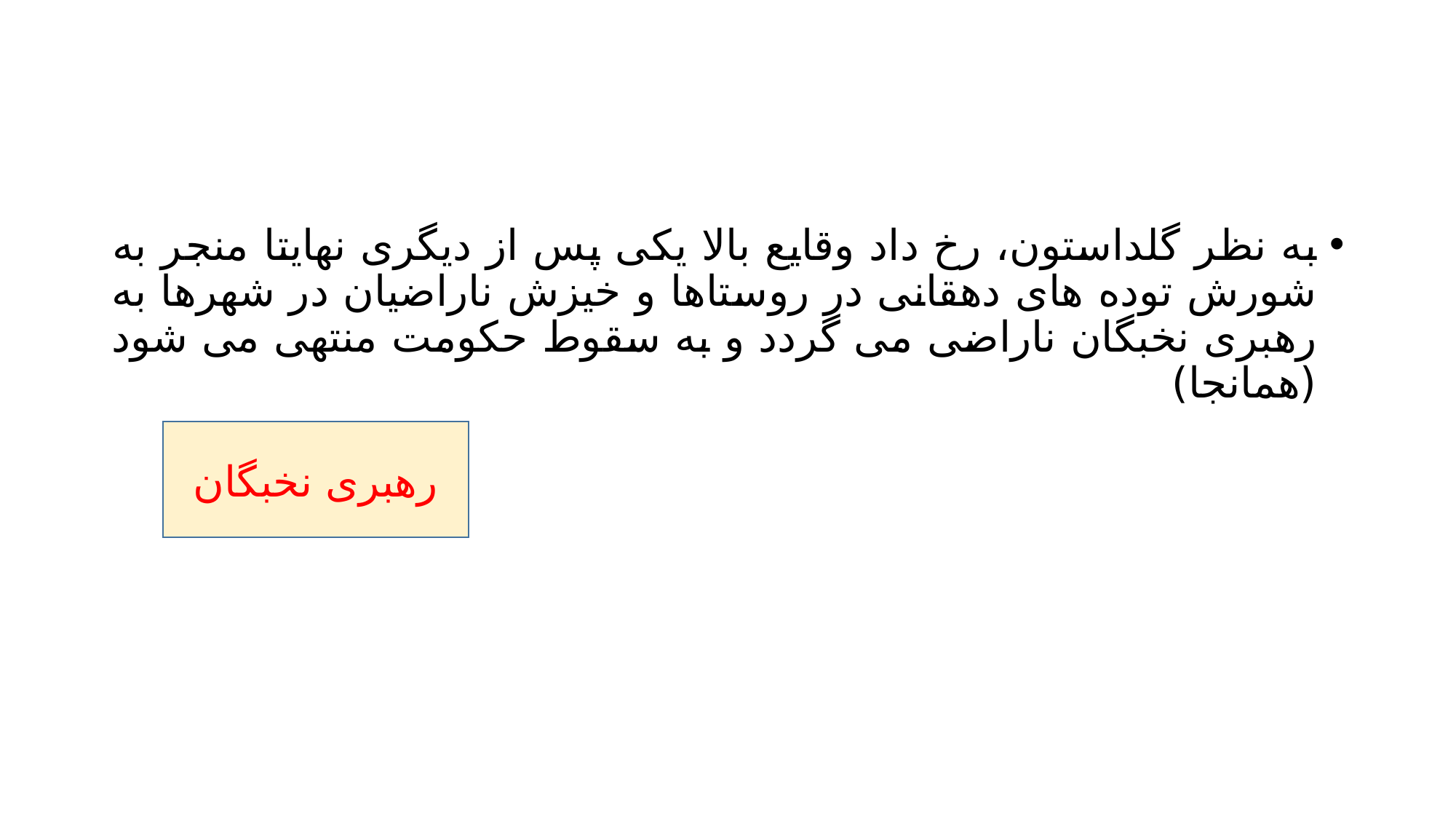

#
به نظر گلداستون، رخ داد وقایع بالا یکی پس از دیگری نهایتا منجر به شورش توده های دهقانی در روستاها و خیزش ناراضیان در شهرها به رهبری نخبگان ناراضی می گردد و به سقوط حکومت منتهی می شود (همانجا)
رهبری نخبگان